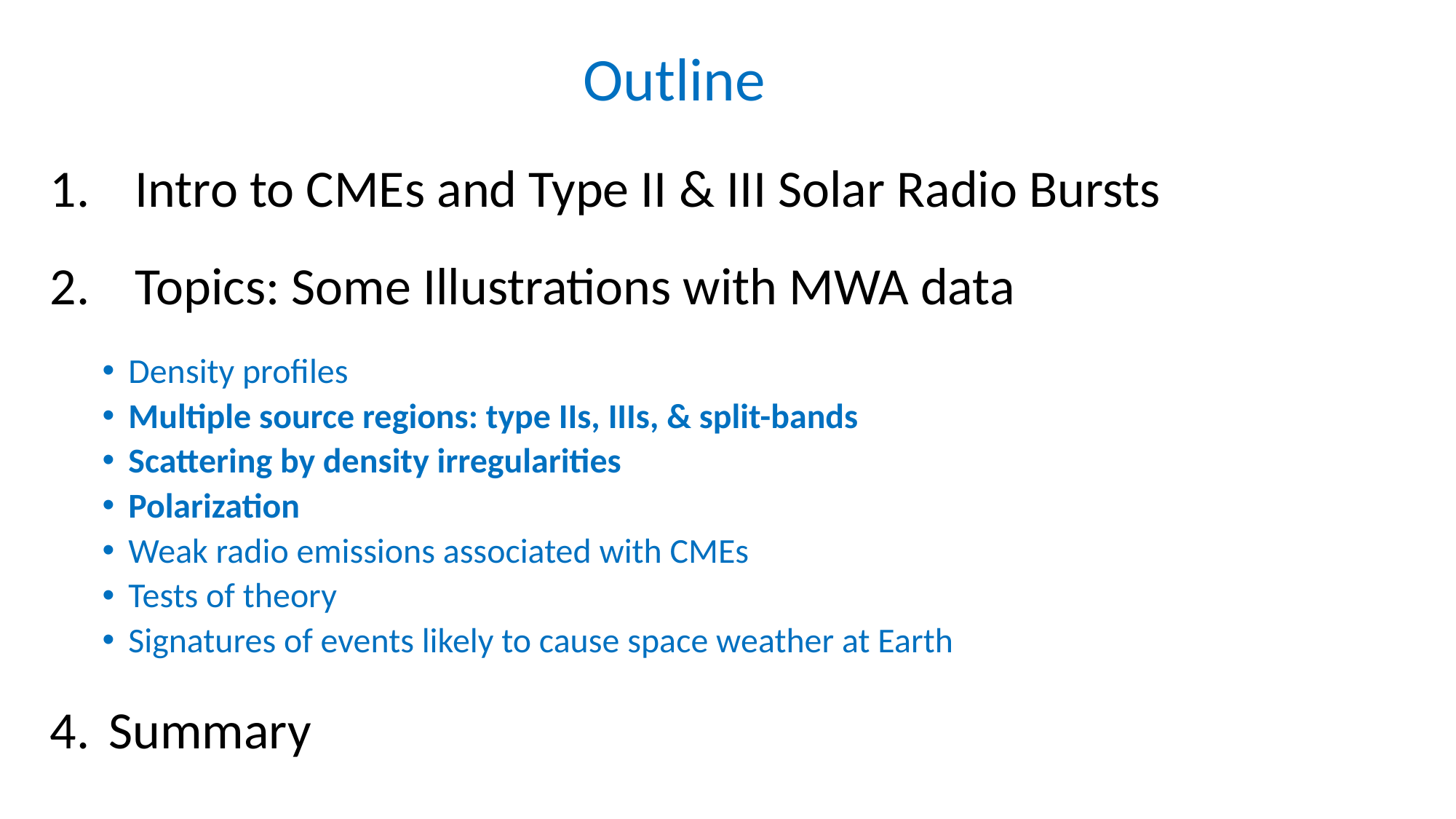

# Outline
Intro to CMEs and Type II & III Solar Radio Bursts

Topics: Some Illustrations with MWA data

Density profiles
Multiple source regions: type IIs, IIIs, & split-bands
Scattering by density irregularities
Polarization
Weak radio emissions associated with CMEs
Tests of theory
Signatures of events likely to cause space weather at Earth

Summary